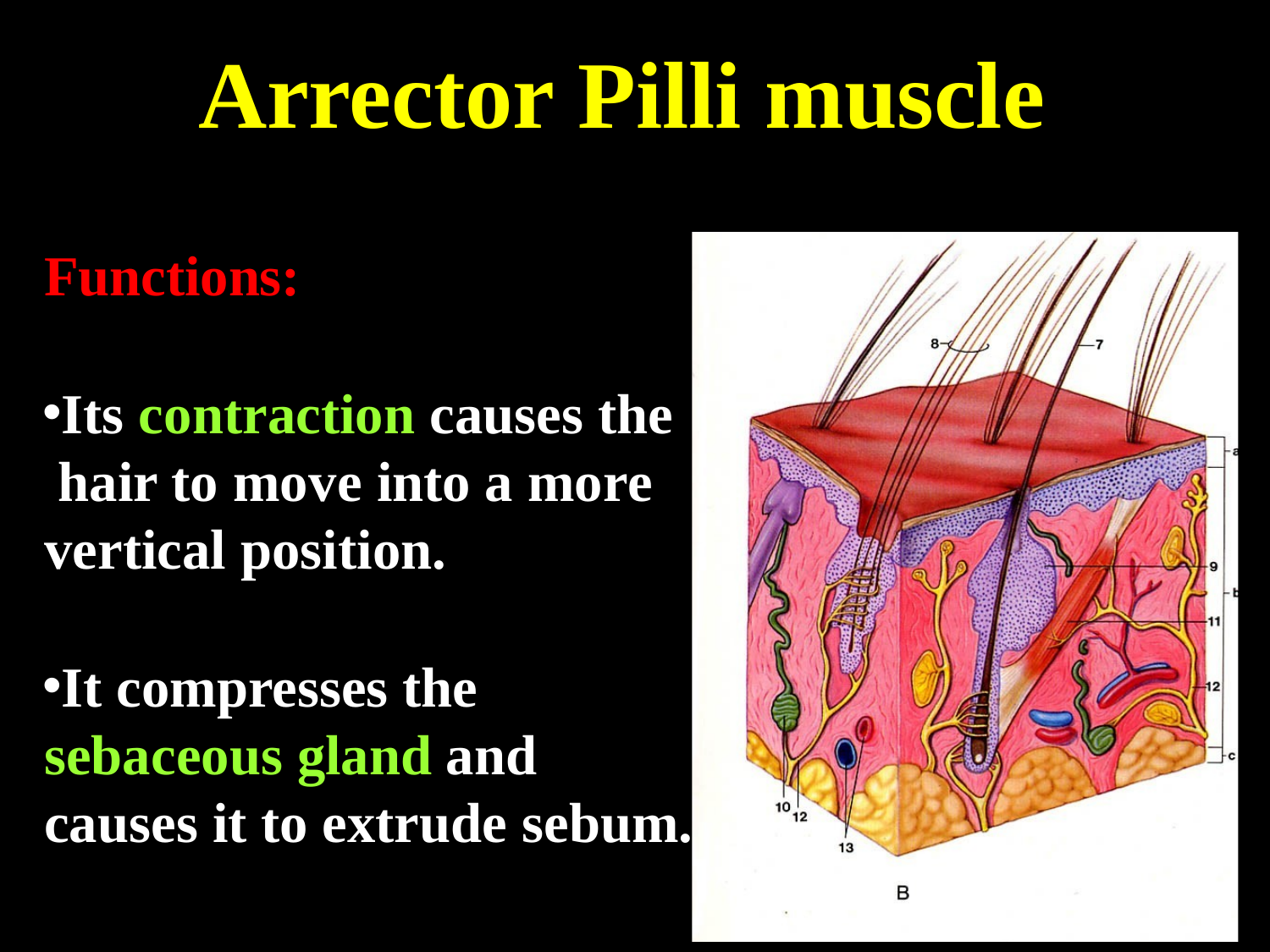

# Arrector Pilli muscle

Functions:

Its contraction causes the  hair to move into a more  vertical position.

It compresses the  sebaceous gland and  causes it to extrude sebum.